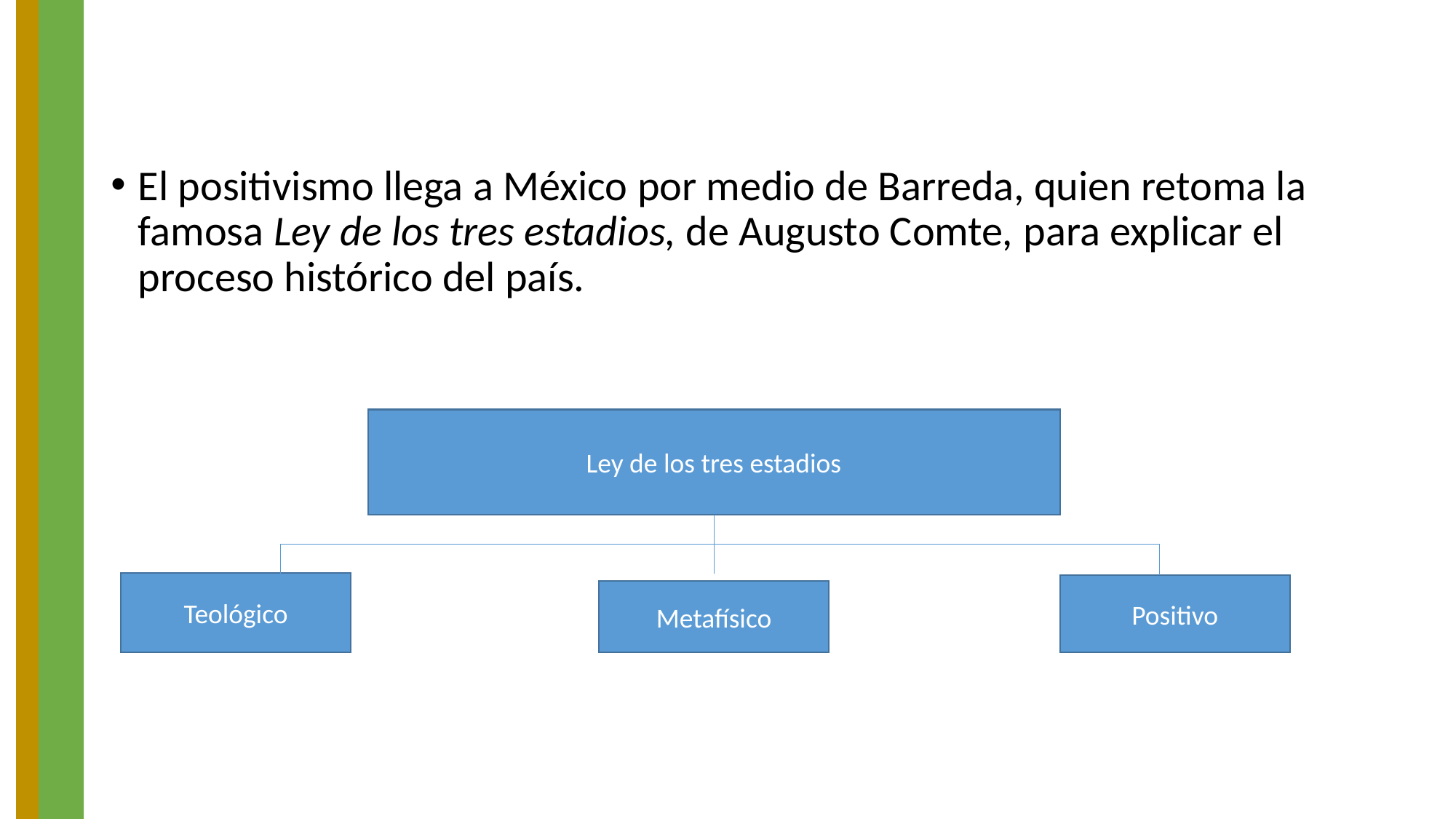

El positivismo llega a México por medio de Barreda, quien retoma la famosa Ley de los tres estadios, de Augusto Comte, para explicar el proceso histórico del país.

Ley de los tres estadios
Teológico
Positivo
Metafísico